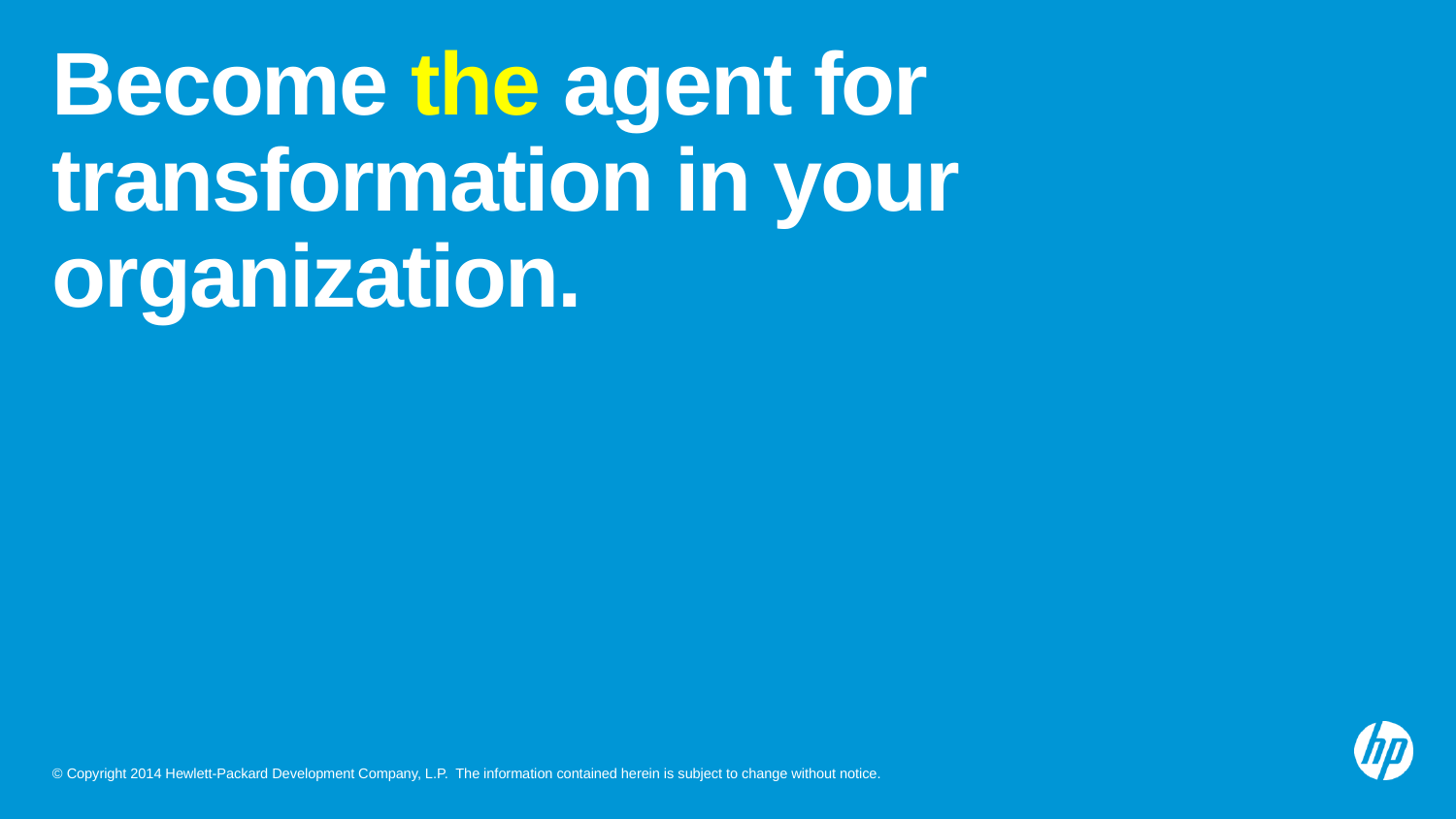

# Become the agent for transformation in your organization.